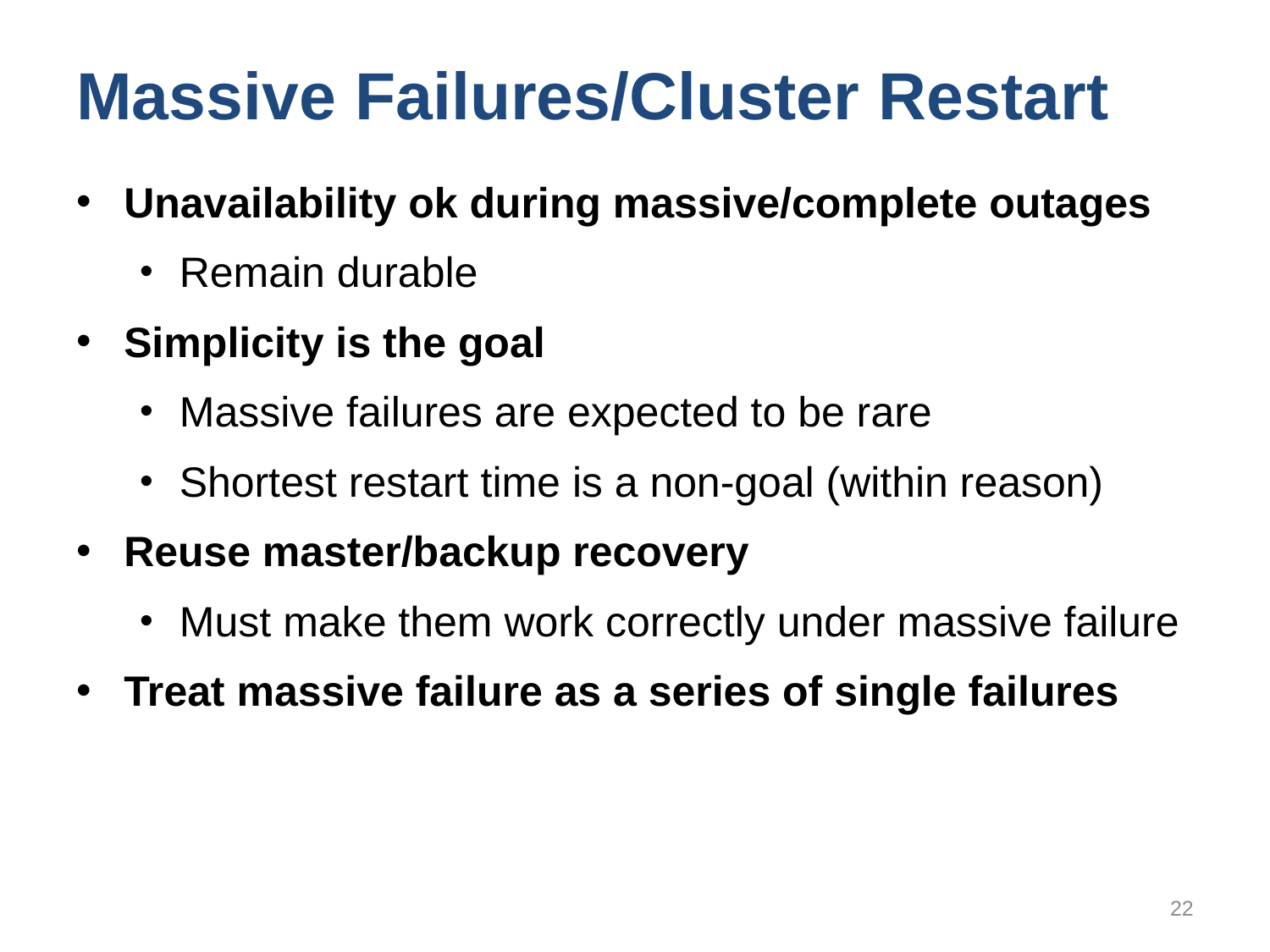

# Massive Failures/Cluster Restart
Unavailability ok during massive/complete outages
Remain durable
Simplicity is the goal
Massive failures are expected to be rare
Shortest restart time is a non-goal (within reason)
Reuse master/backup recovery
Must make them work correctly under massive failure
Treat massive failure as a series of single failures
22